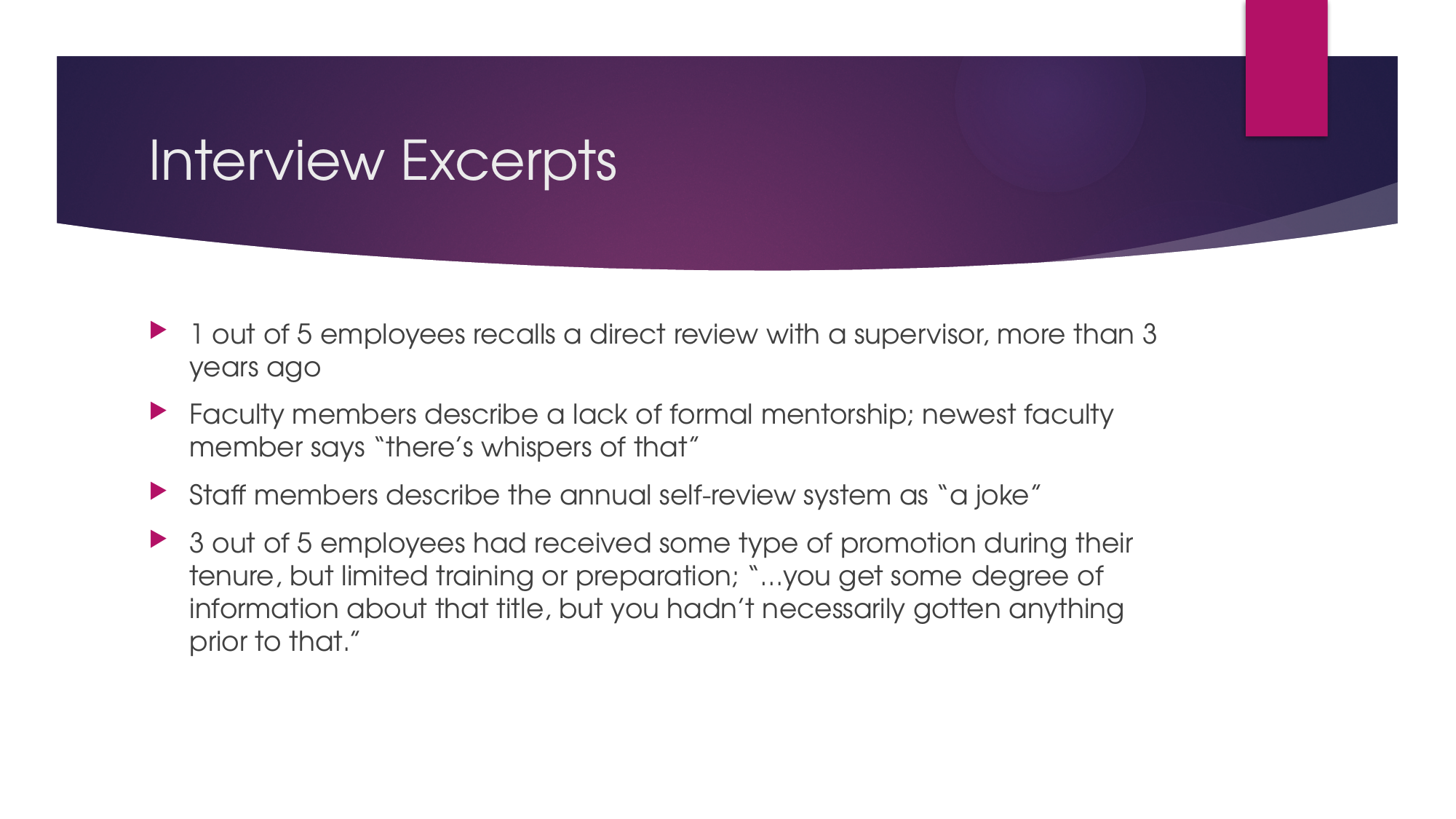

# Interview Excerpts
1 out of 5 employees recalls a direct review with a supervisor, more than 3 years ago
Faculty members describe a lack of formal mentorship; newest faculty member says “there’s whispers of that”
Staff members describe the annual self-review system as “a joke”
3 out of 5 employees had received some type of promotion during their tenure, but limited training or preparation; “…you get some degree of information about that title, but you hadn’t necessarily gotten anything prior to that.”